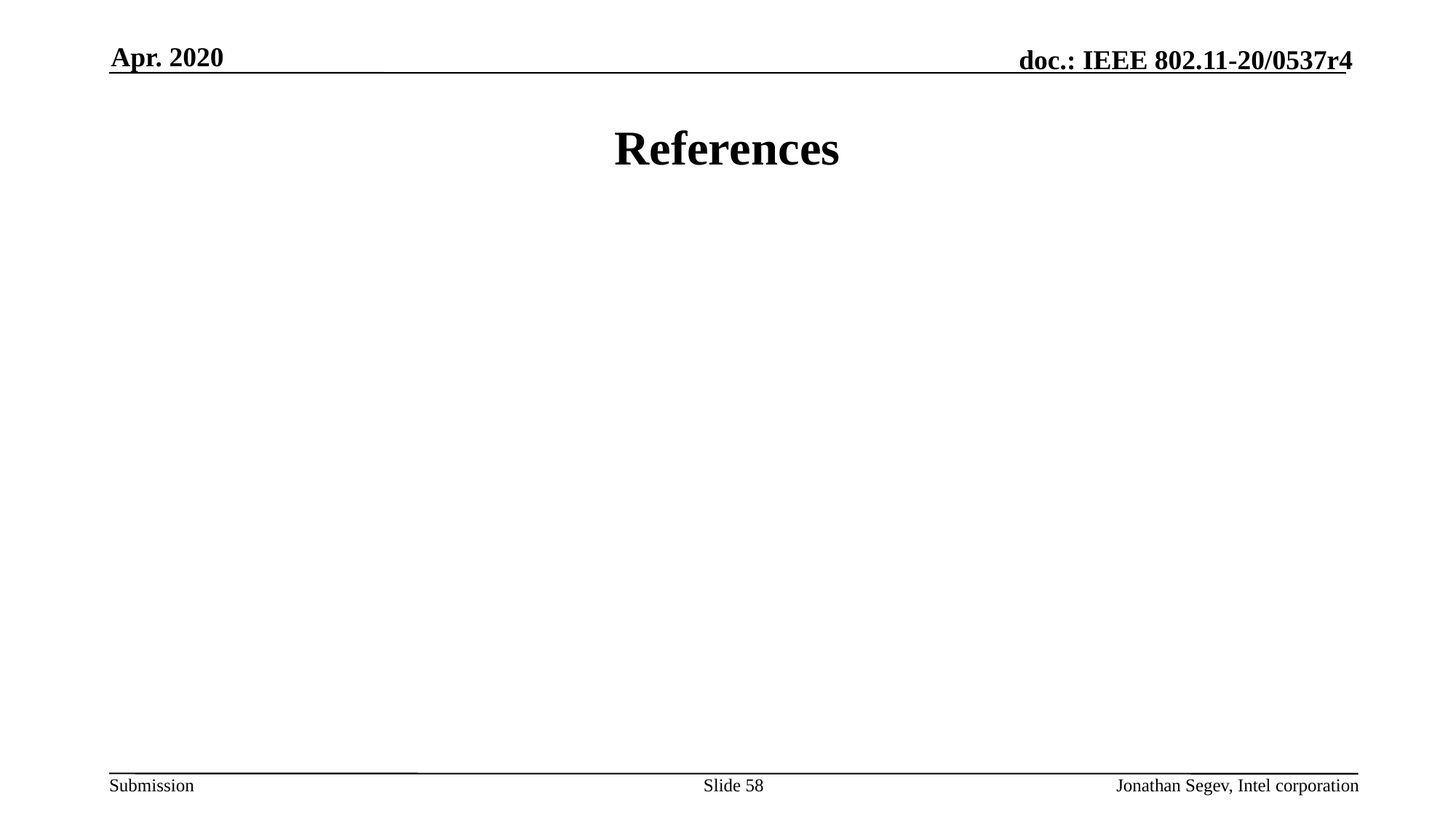

Apr. 2020
# References

Slide 58
Jonathan Segev, Intel corporation